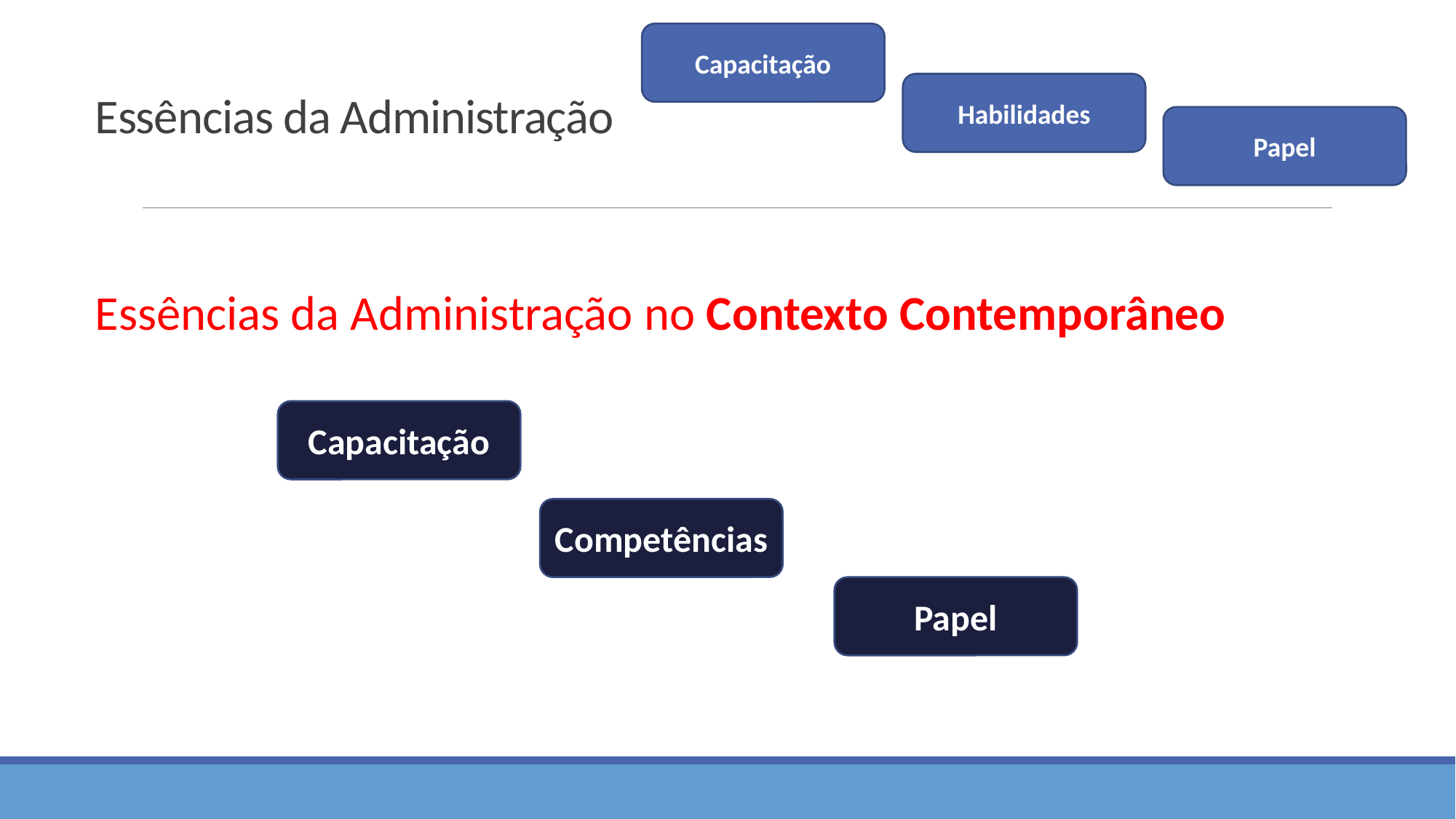

# Essências da Administração
Capacitação
Habilidades
Papel
Essências da Administração no Contexto Contemporâneo

Capacitação
Competências
Papel